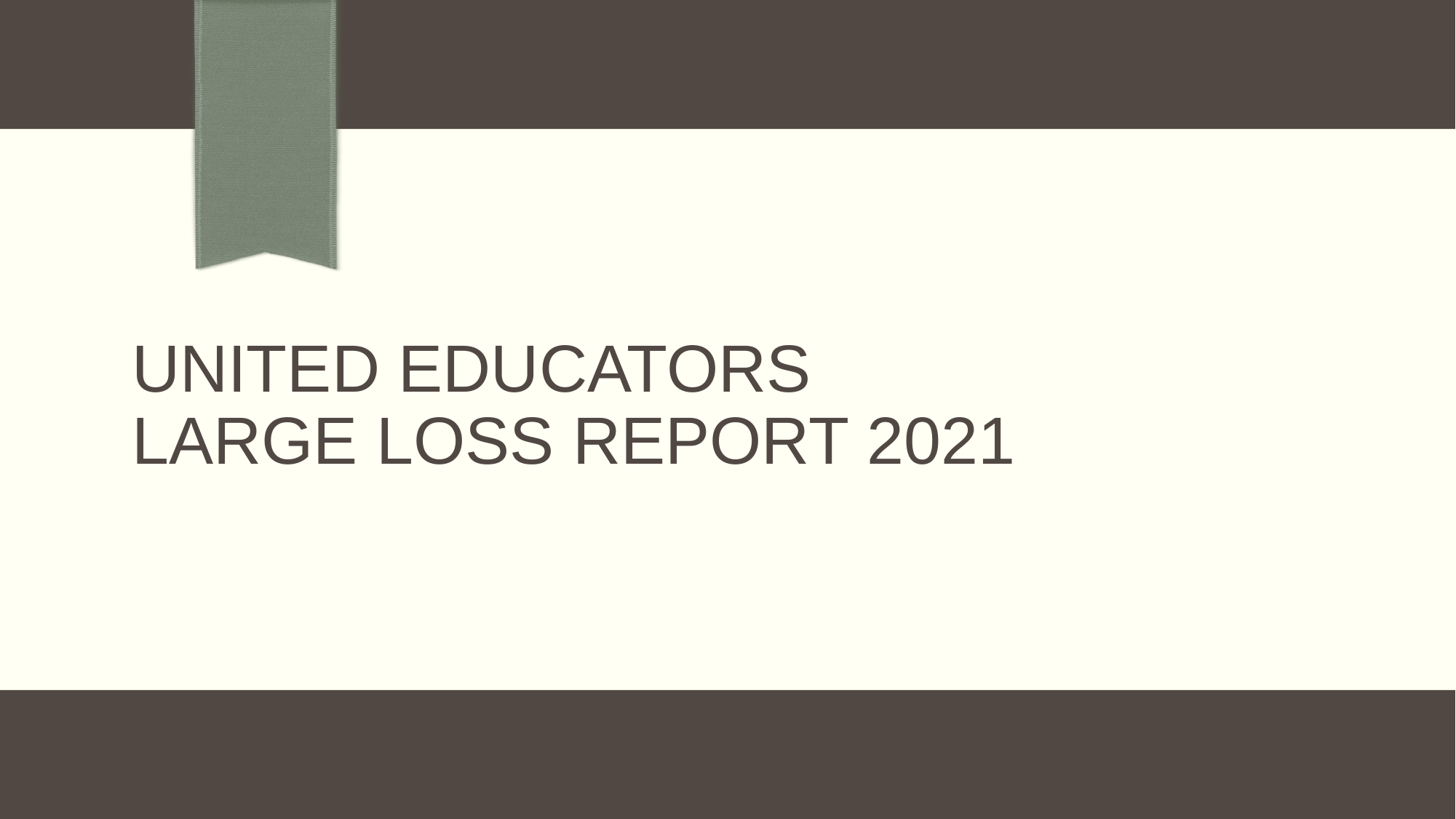

# United Educators large loss report 2021